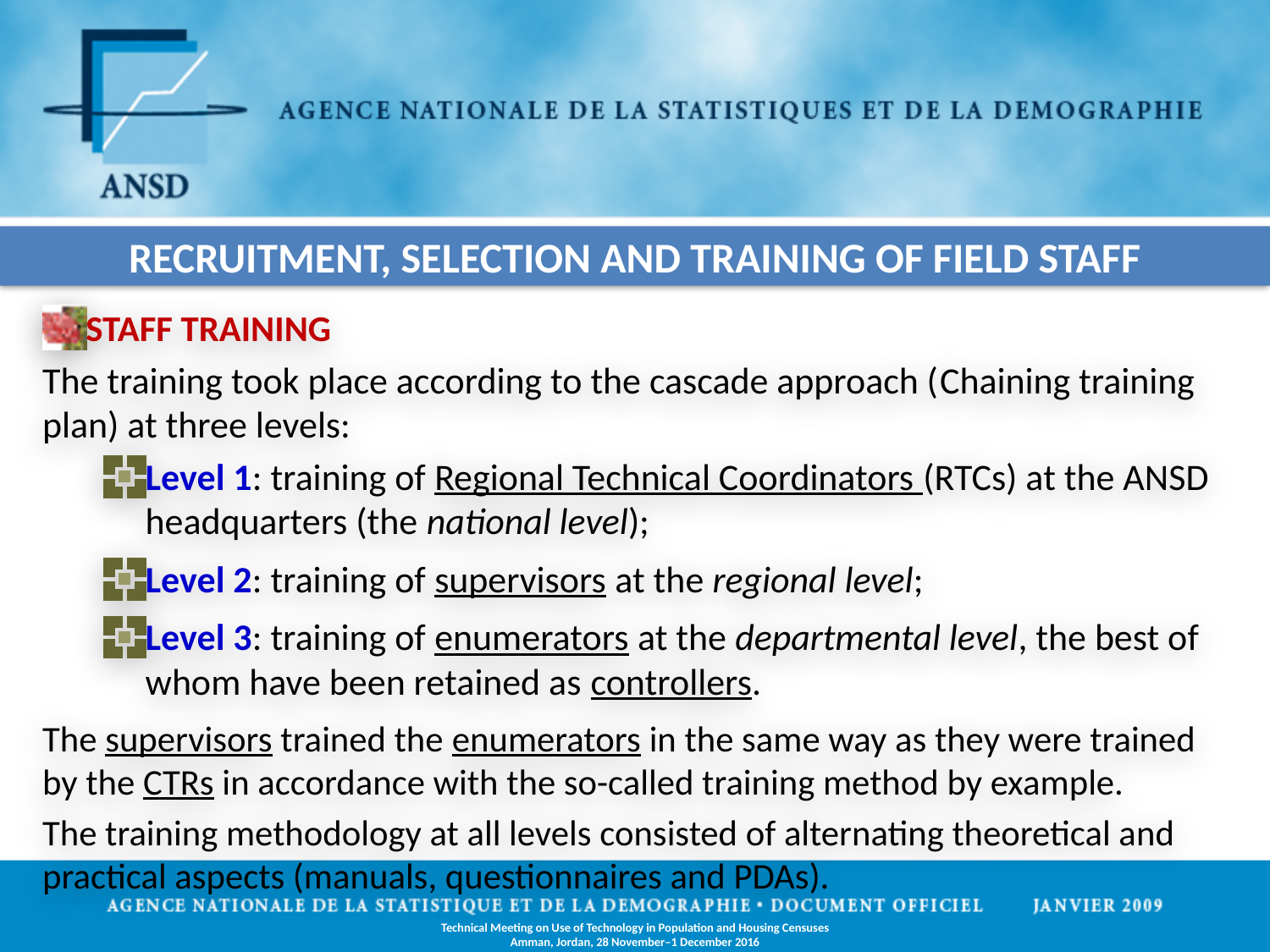

recruitment, selection and training of field staff

Staff training
The training took place according to the cascade approach (Chaining training plan) at three levels:
Level 1: training of Regional Technical Coordinators (RTCs) at the ANSD headquarters (the national level);
Level 2: training of supervisors at the regional level;
Level 3: training of enumerators at the departmental level, the best of whom have been retained as controllers.
The supervisors trained the enumerators in the same way as they were trained by the CTRs in accordance with the so-called training method by example.
The training methodology at all levels consisted of alternating theoretical and practical aspects (manuals, questionnaires and PDAs).
Technical Meeting on Use of Technology in Population and Housing Censuses
Amman, Jordan, 28 November–1 December 2016